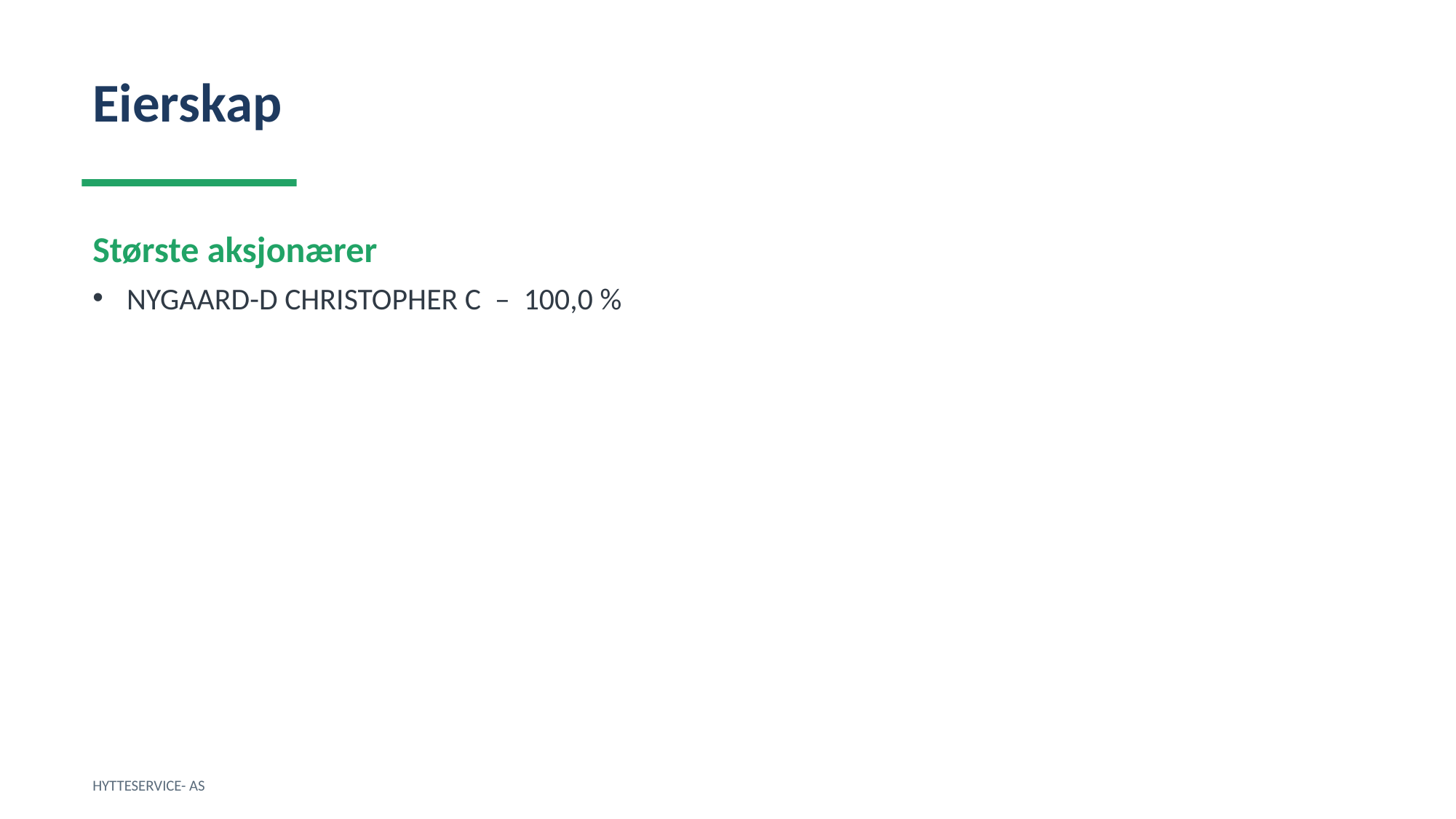

Eierskap

Største aksjonærer
NYGAARD-D CHRISTOPHER C  –  100,0 %
HYTTESERVICE- AS